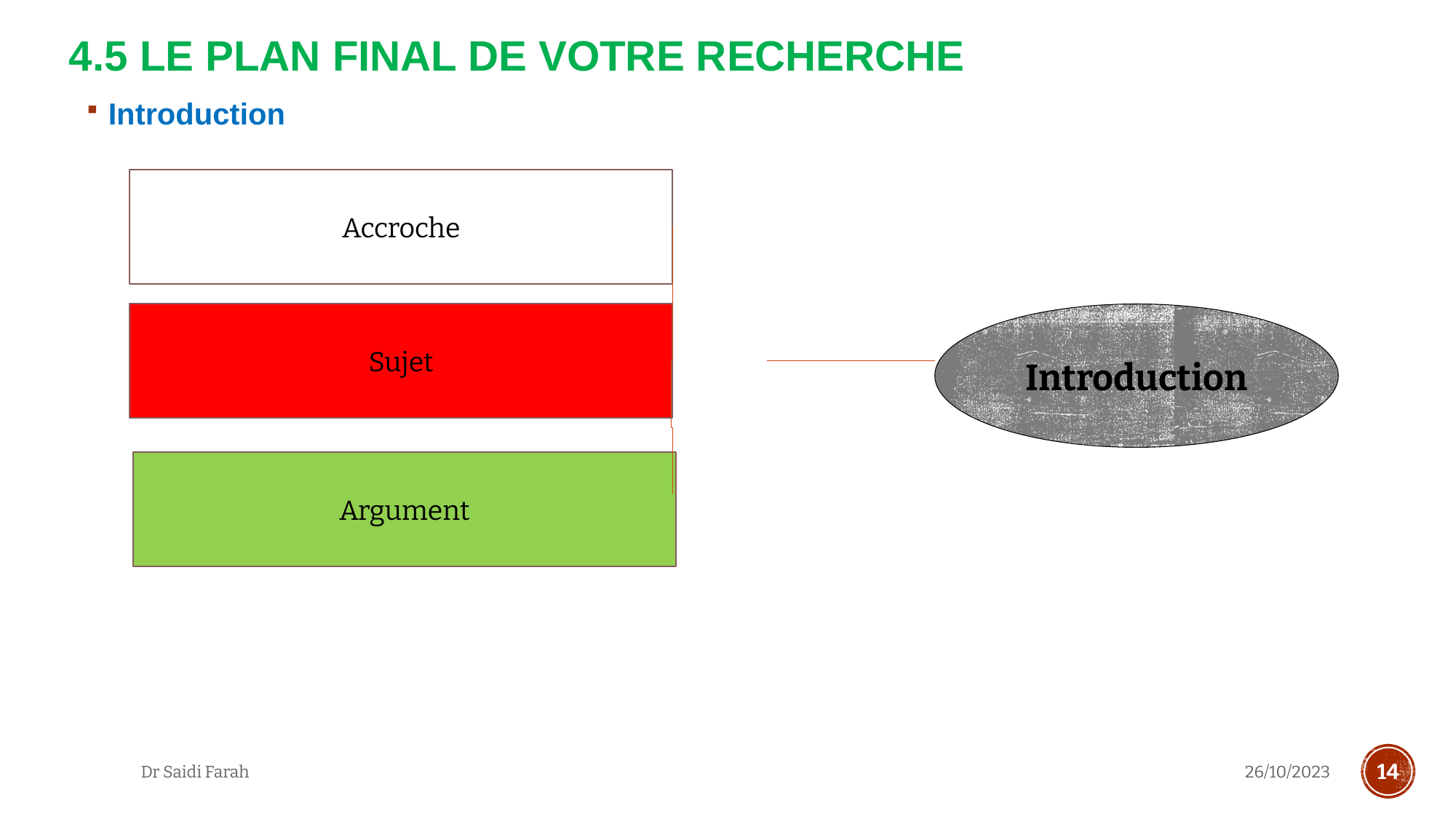

# 4.5 Le plan final de votre recherche
Introduction

Accroche
Sujet
Introduction
Argument
Dr Saidi Farah
26/10/2023
14